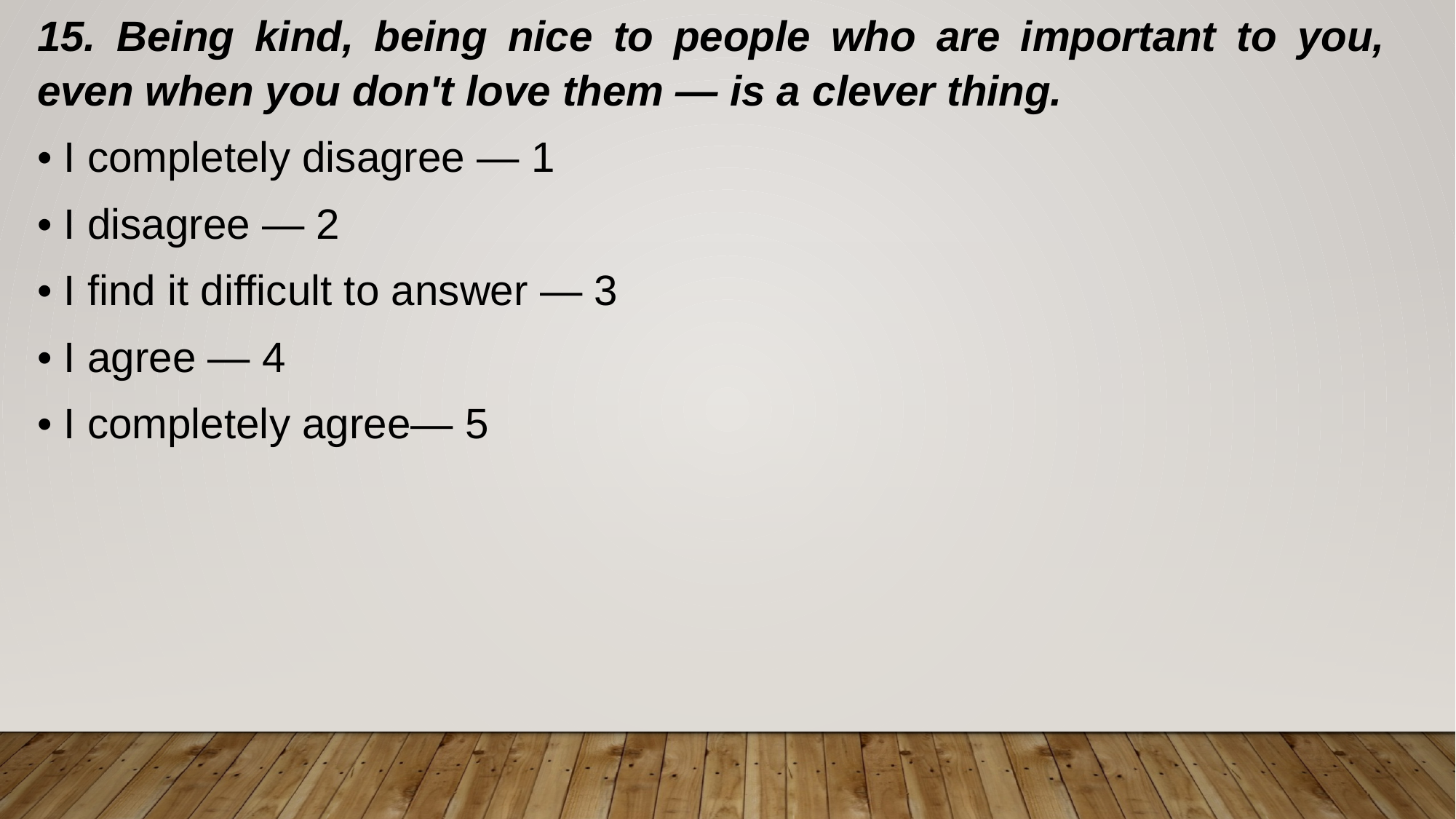

15. Being kind, being nice to people who are important to you, even when you don't love them — is a clever thing.
• I completely disagree — 1
• I disagree — 2
• I find it difficult to answer — 3
• I agree — 4
• I completely agree— 5